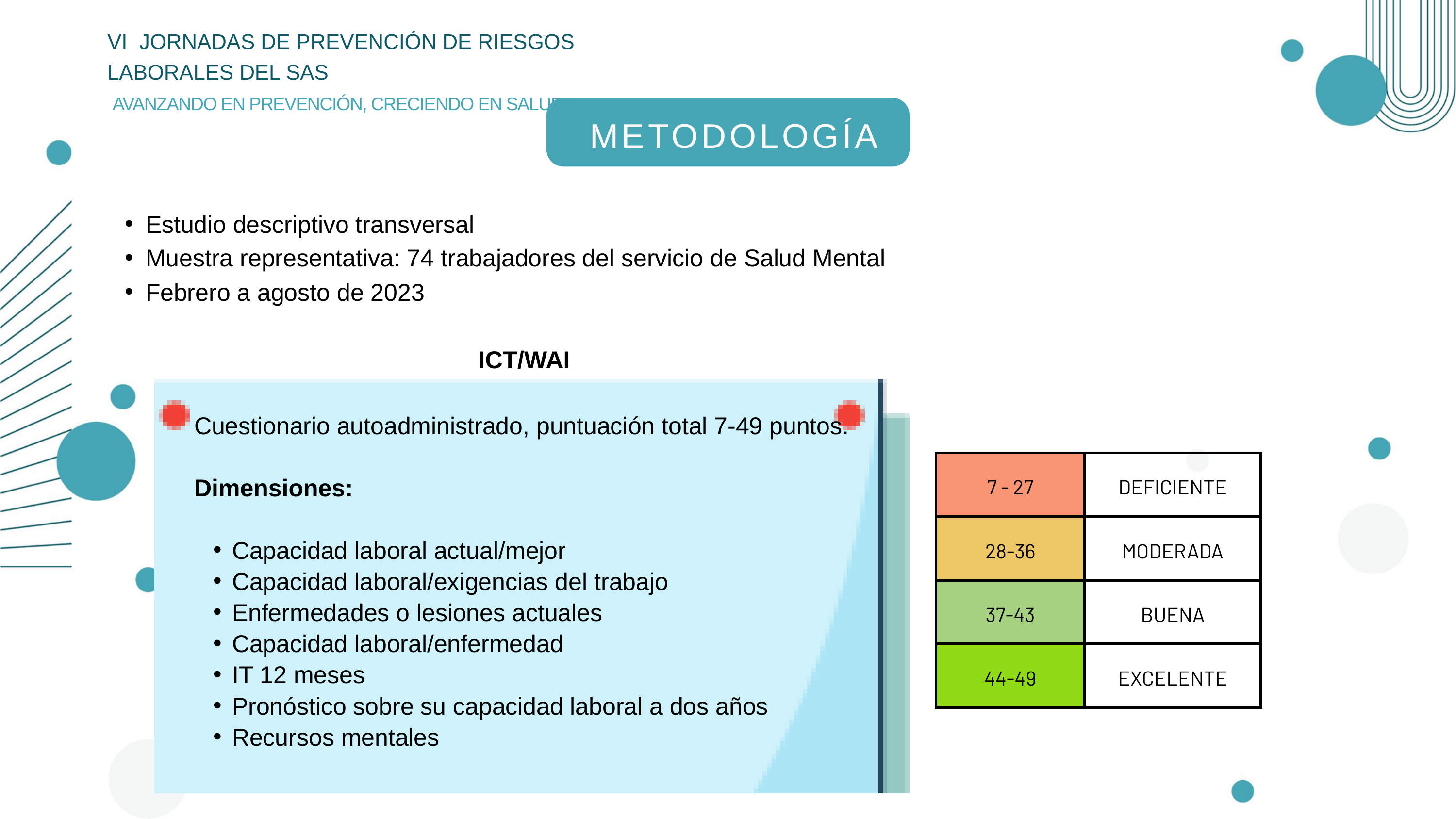

VI  JORNADAS DE PREVENCIÓN DE RIESGOS LABORALES DEL SAS
 AVANZANDO EN PREVENCIÓN, CRECIENDO EN SALUD

METODOLOGÍA
Estudio descriptivo transversal
Muestra representativa: 74 trabajadores del servicio de Salud Mental
Febrero a agosto de 2023

                                                    ICT/WAI

Cuestionario autoadministrado, puntuación total 7-49 puntos.

Dimensiones:

Capacidad laboral actual/mejor
Capacidad laboral/exigencias del trabajo
Enfermedades o lesiones actuales
Capacidad laboral/enfermedad
IT 12 meses
Pronóstico sobre su capacidad laboral a dos años
Recursos mentales

| 7 - 27 | DEFICIENTE |
| --- | --- |
| 28-36 | MODERADA |
| 37-43 | BUENA |
| 44-49 | EXCELENTE |